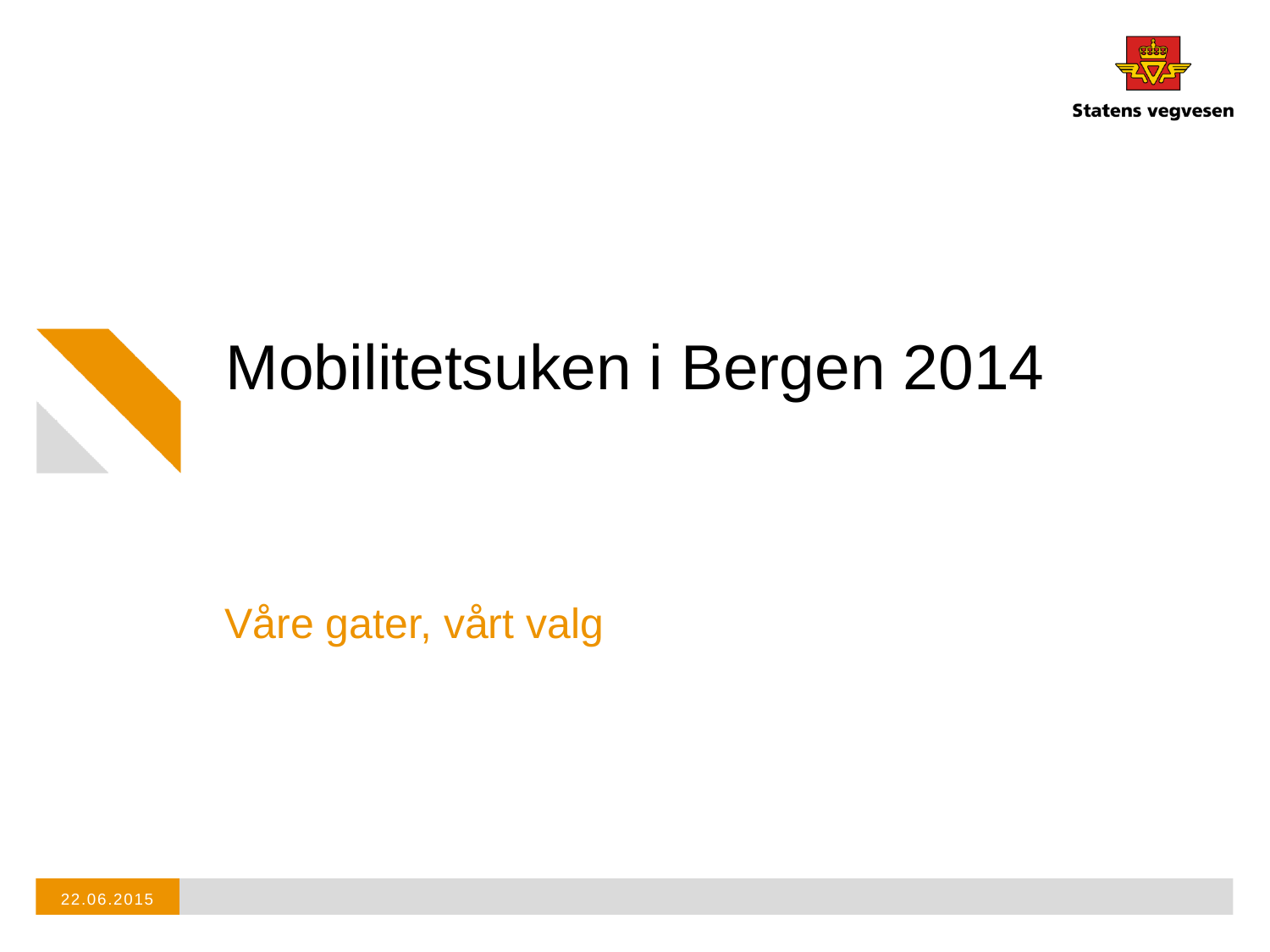

# Mobilitetsuken i Bergen 2014
Våre gater, vårt valg
22.06.2015